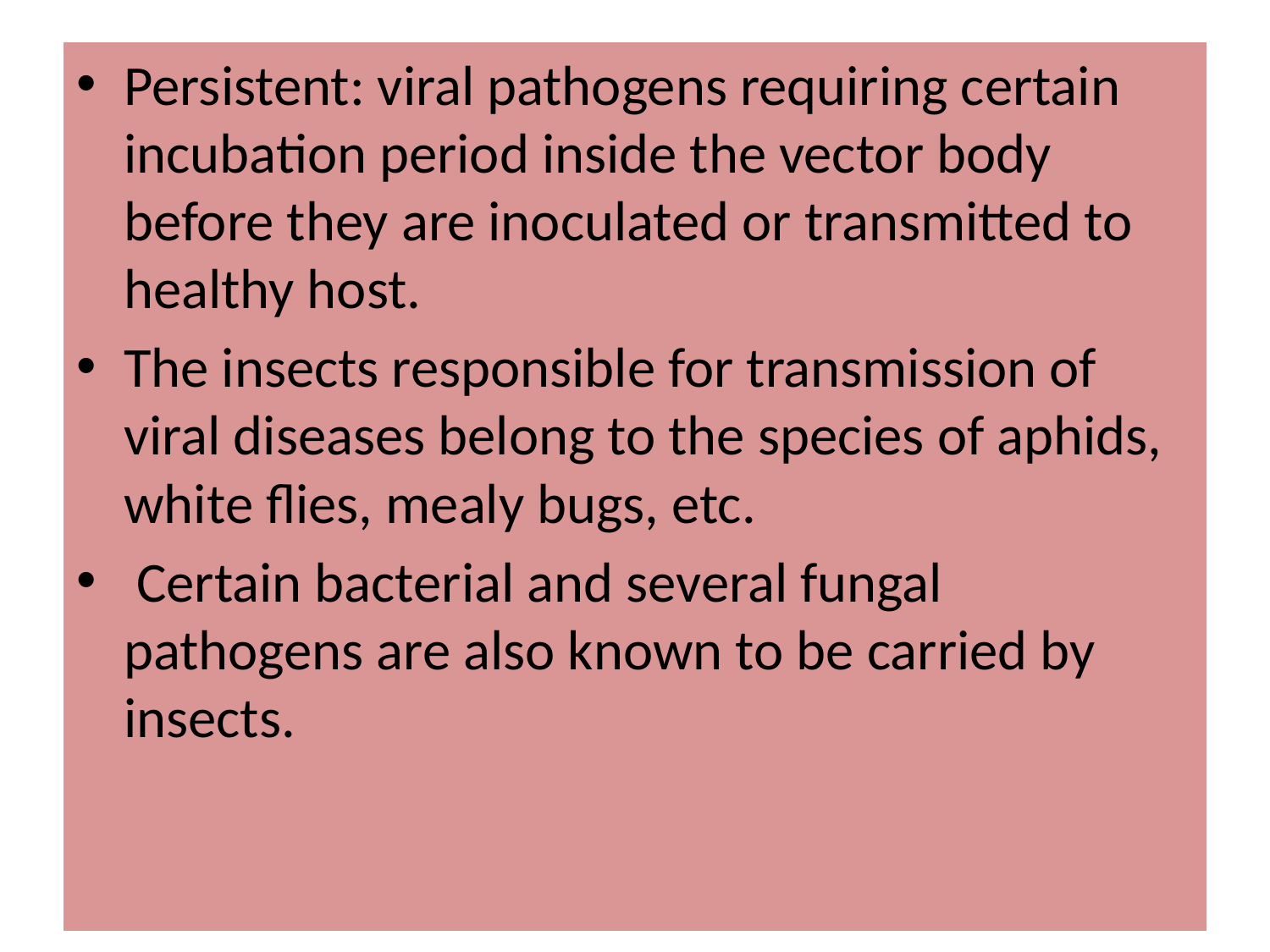

Persistent: viral pathogens requiring certain incubation period inside the vector body before they are inoculated or transmitted to healthy host.
The insects responsible for transmission of viral diseases belong to the species of aphids, white flies, mealy bugs, etc.
 Certain bacterial and several fungal pathogens are also known to be carried by insects.